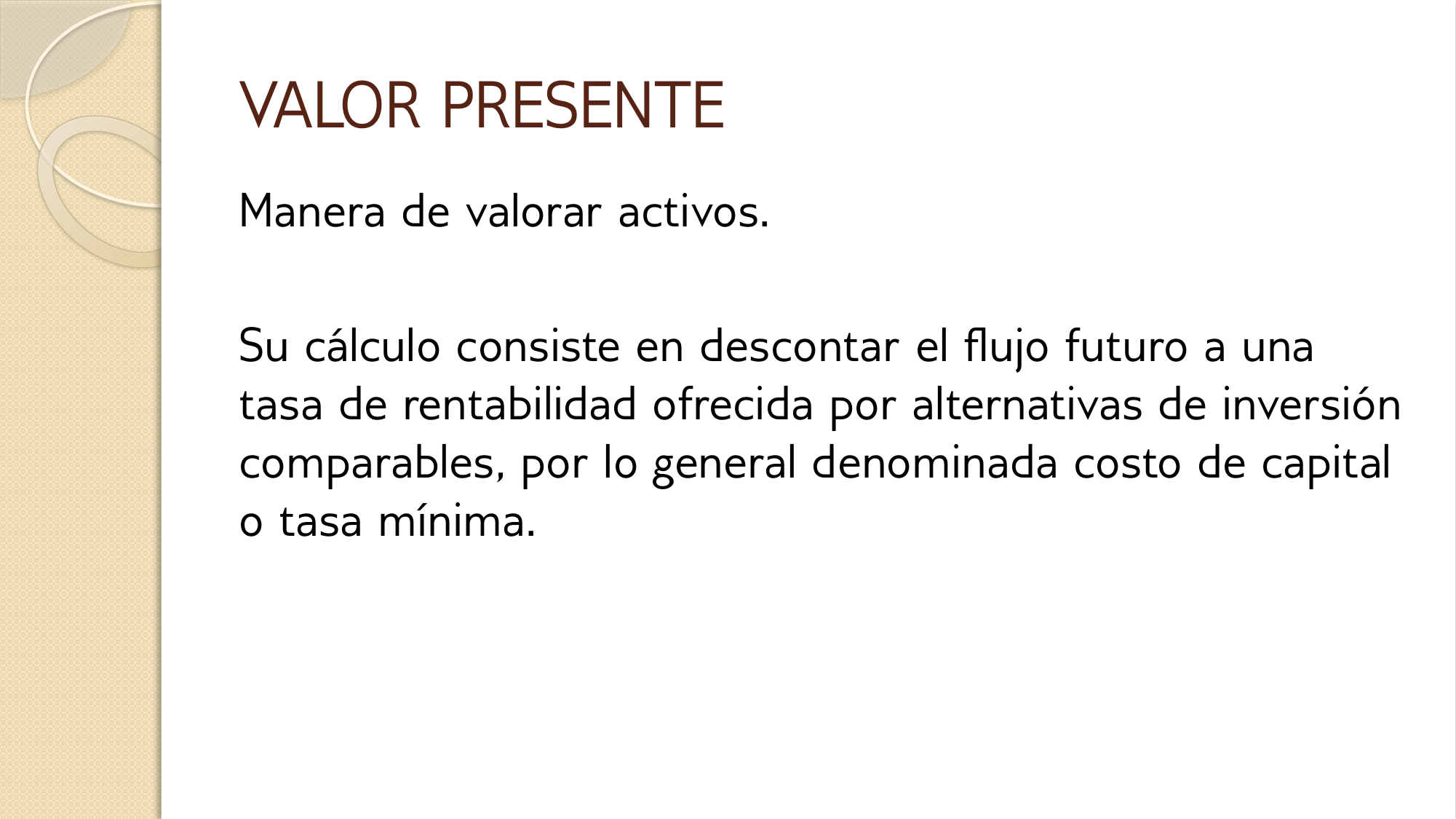

# VALOR PRESENTE
Manera de valorar activos.

Su cálculo consiste en descontar el flujo futuro a una tasa de rentabilidad ofrecida por alternativas de inversión comparables, por lo general denominada costo de capital o tasa mínima.